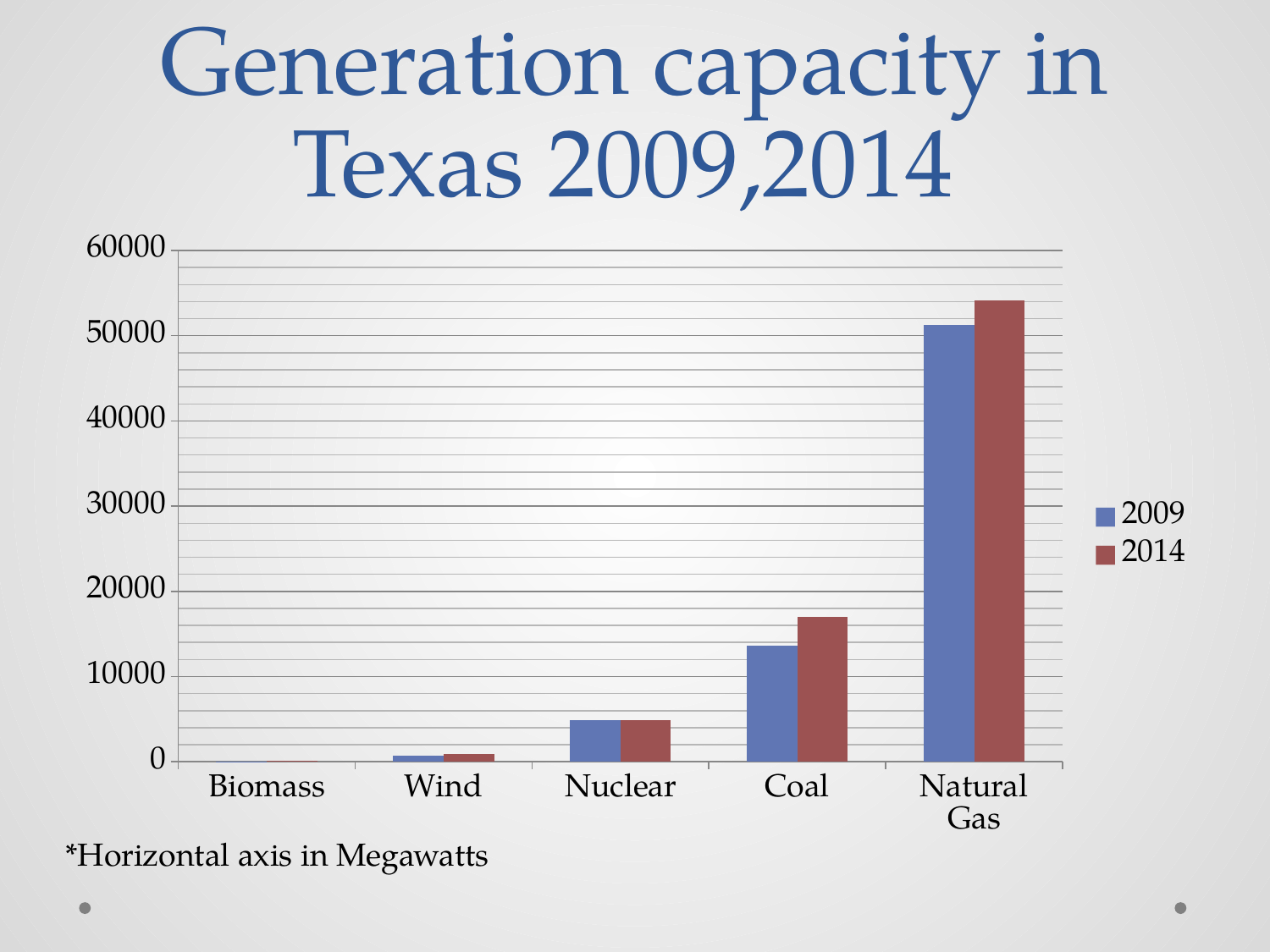

# Generation capacity in Texas 2009,2014

### Chart

| Category | 2009 | 2014 |
|---|---|---|
| Biomass | 47.0 | 92.0 |
| Wind | 708.0 | 919.0 |
| Nuclear | 4892.0 | 4892.0 |
| Coal | 13602.0 | 17010.0 |
| Natural Gas | 51299.0 | 54184.0 |
*Horizontal axis in Megawatts